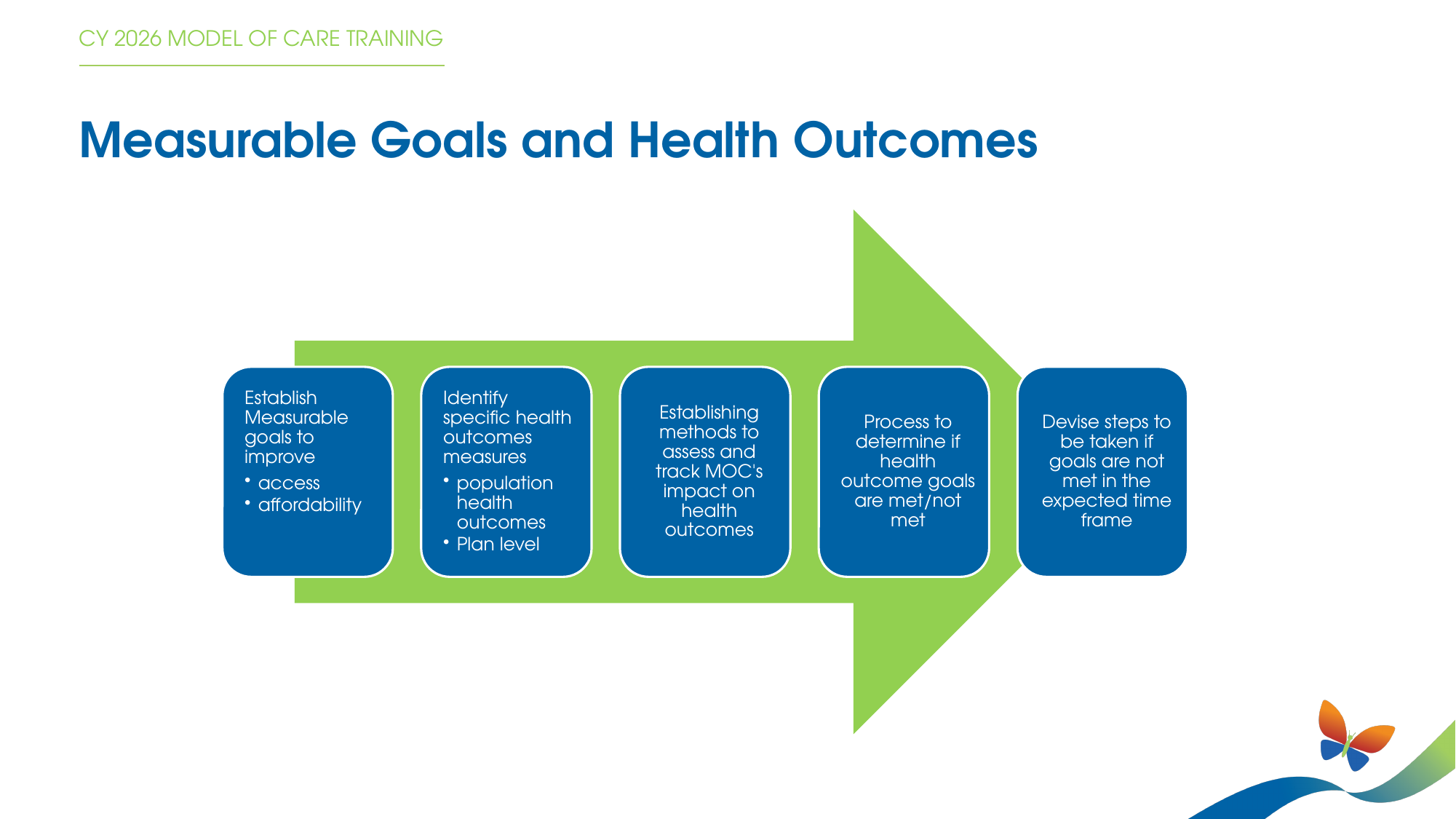

CY 2026 MODEL OF CARE TRAINING

Measurable Goals and Health Outcomes
Establish Measurable goals to improve
access
affordability
Identify specific health outcomes measures
population health outcomes
Plan level
Establishing methods to assess and track MOC's impact on health outcomes
Process to determine if health outcome goals are met/not met
Devise steps to be taken if goals are not met in the expected time frame